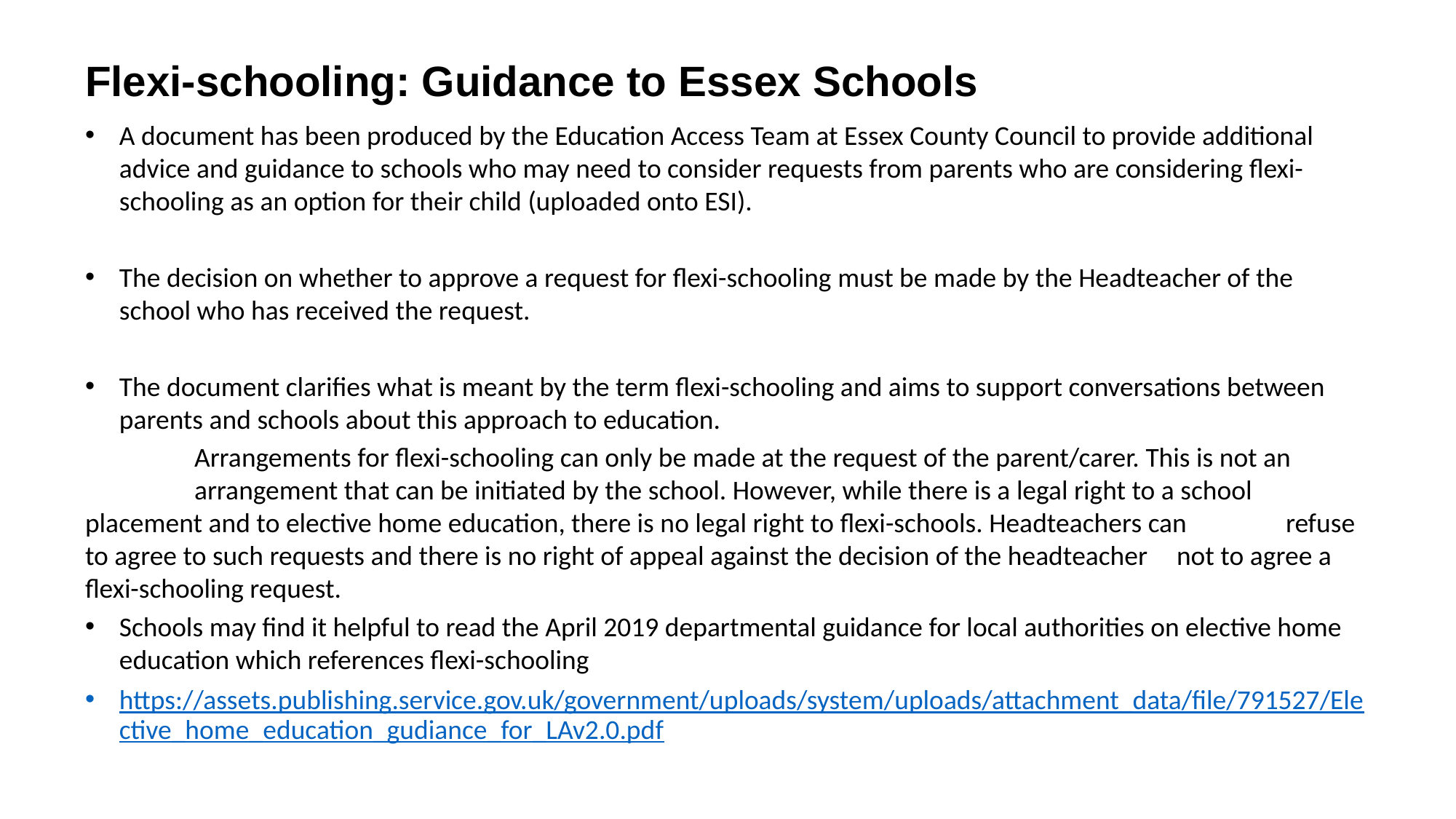

# Flexi-schooling: Guidance to Essex Schools
A document has been produced by the Education Access Team at Essex County Council to provide additional advice and guidance to schools who may need to consider requests from parents who are considering flexi-schooling as an option for their child (uploaded onto ESI).

The decision on whether to approve a request for flexi-schooling must be made by the Headteacher of the school who has received the request.

The document clarifies what is meant by the term flexi-schooling and aims to support conversations between parents and schools about this approach to education.
	Arrangements for flexi-schooling can only be made at the request of the parent/carer. This is not an 	arrangement that can be initiated by the school. However, while there is a legal right to a school 	placement and to elective home education, there is no legal right to flexi-schools. Headteachers can 	refuse to agree to such requests and there is no right of appeal against the decision of the headteacher 	not to agree a flexi-schooling request.
Schools may find it helpful to read the April 2019 departmental guidance for local authorities on elective home education which references flexi-schooling
https://assets.publishing.service.gov.uk/government/uploads/system/uploads/attachment_data/file/791527/Elective_home_education_gudiance_for_LAv2.0.pdf